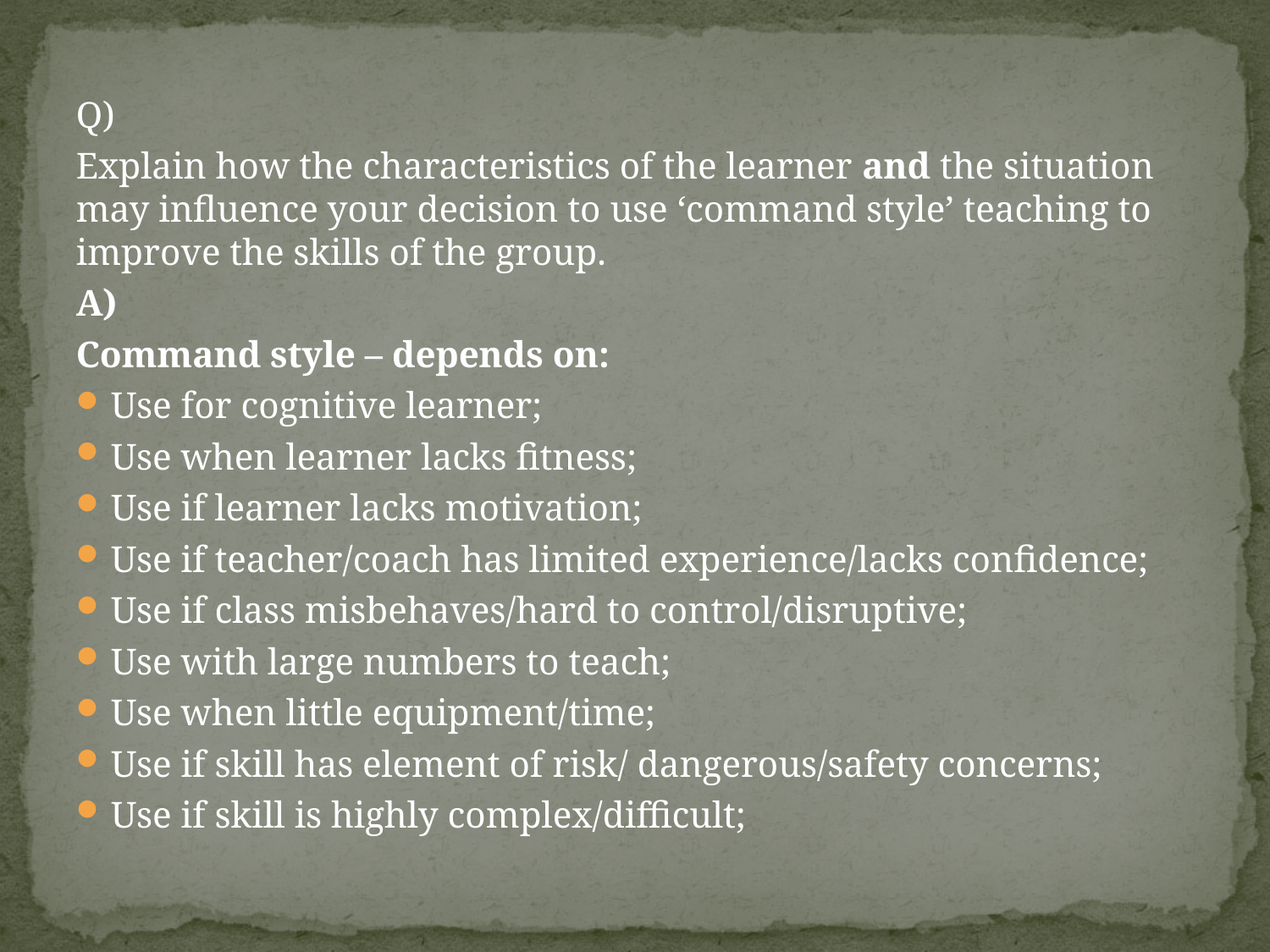

#
Q)
Explain how the characteristics of the learner and the situation may influence your decision to use ‘command style’ teaching to improve the skills of the group.
A)
Command style – depends on:
Use for cognitive learner;
Use when learner lacks fitness;
Use if learner lacks motivation;
Use if teacher/coach has limited experience/lacks confidence;
Use if class misbehaves/hard to control/disruptive;
Use with large numbers to teach;
Use when little equipment/time;
Use if skill has element of risk/ dangerous/safety concerns;
Use if skill is highly complex/difficult;